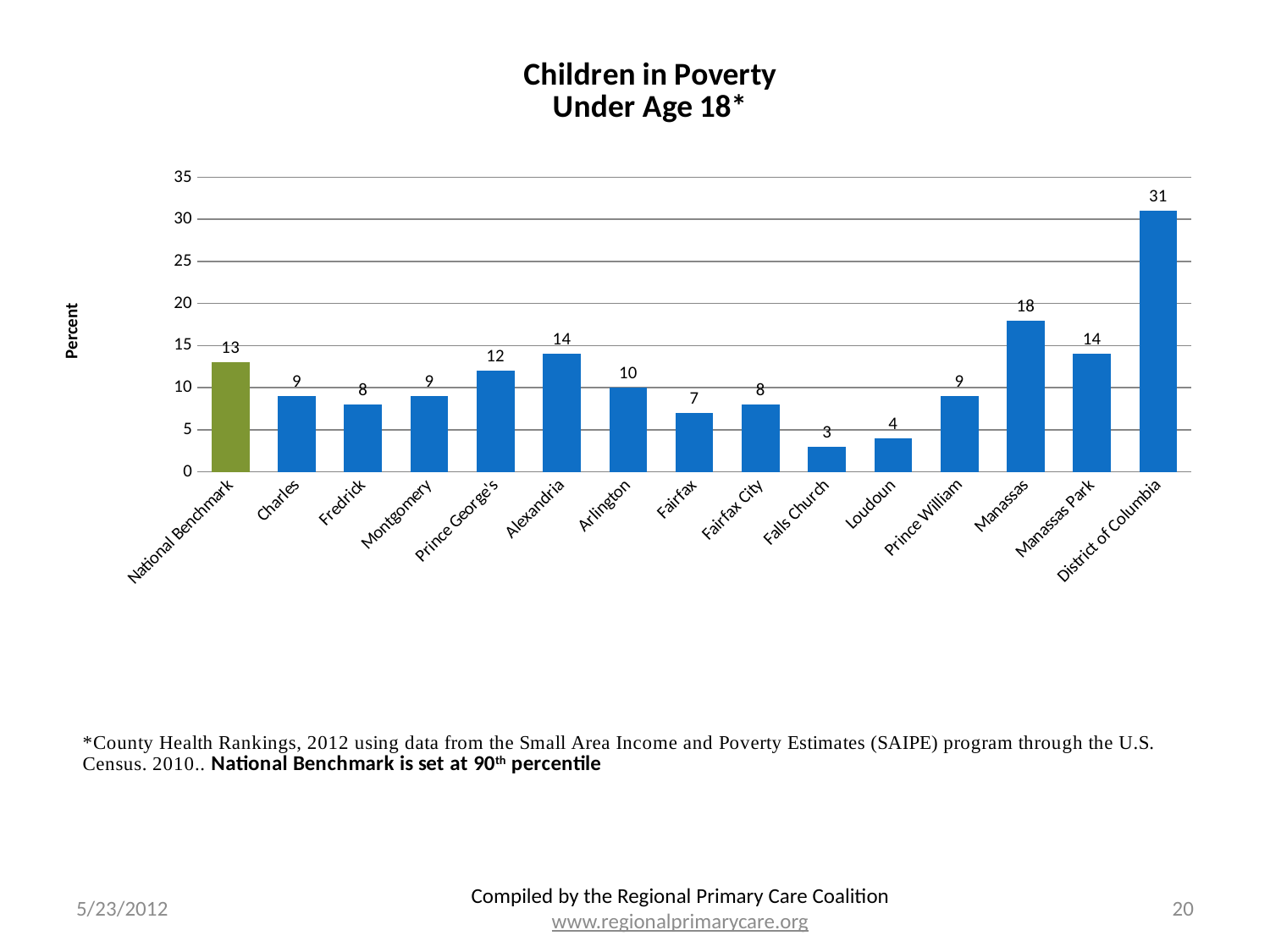

### Chart: Children in Poverty
Under Age 18*

| Category | Children in Poverty |
|---|---|
| National Benchmark | 13.0 |
| Charles | 9.0 |
| Fredrick | 8.0 |
| Montgomery | 9.0 |
| Prince George's | 12.0 |
| Alexandria | 14.0 |
| Arlington | 10.0 |
| Fairfax | 7.0 |
| Fairfax City | 8.0 |
| Falls Church | 3.0 |
| Loudoun | 4.0 |
| Prince William | 9.0 |
| Manassas | 18.0 |
| Manassas Park | 14.0 |
| District of Columbia | 31.0 |
5/23/2012
Compiled by the Regional Primary Care Coalition
www.regionalprimarycare.org
20